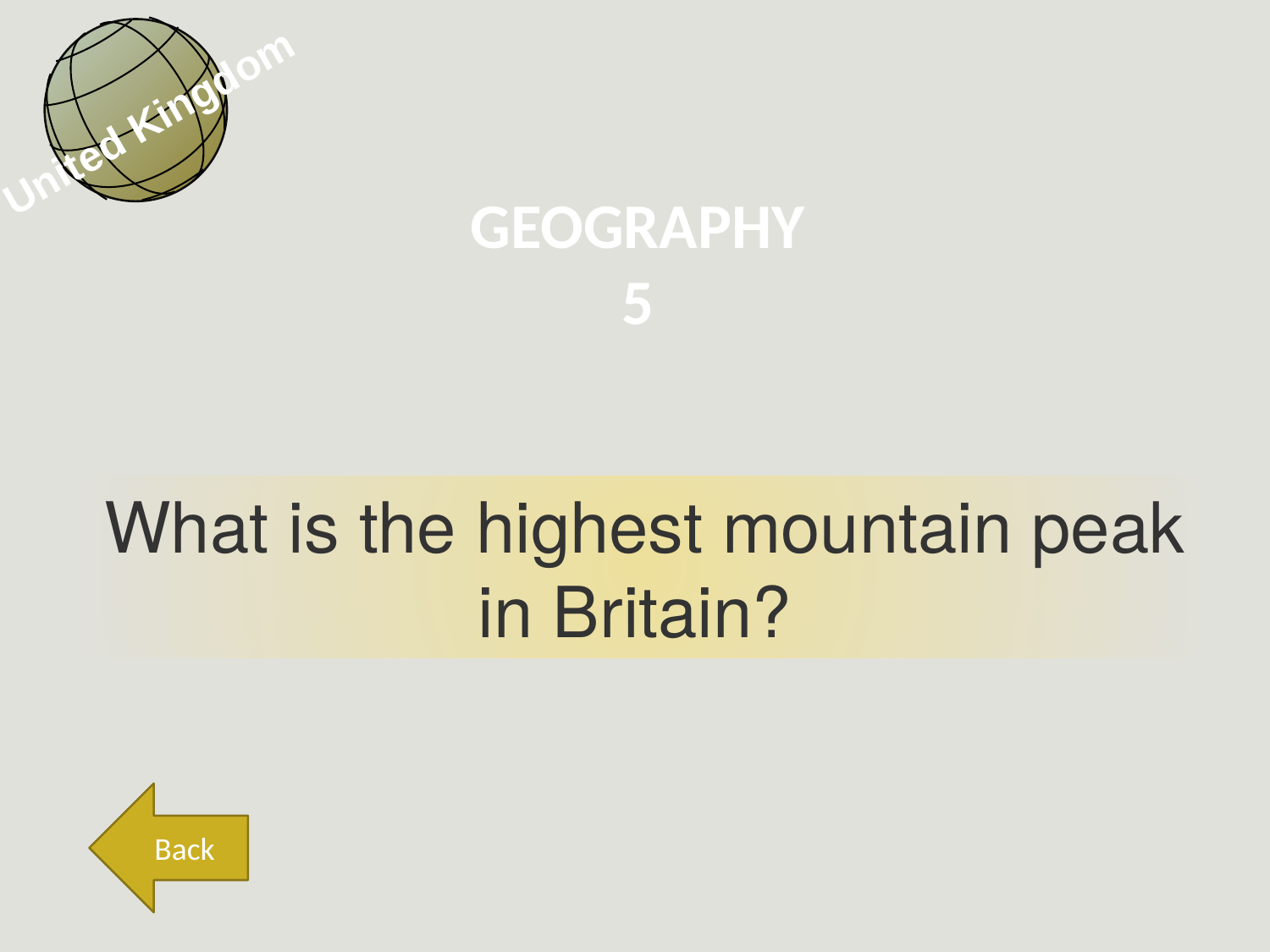

United Kingdom

GEOGRAPHY
5
What is the highest mountain peak in Britain?
Back